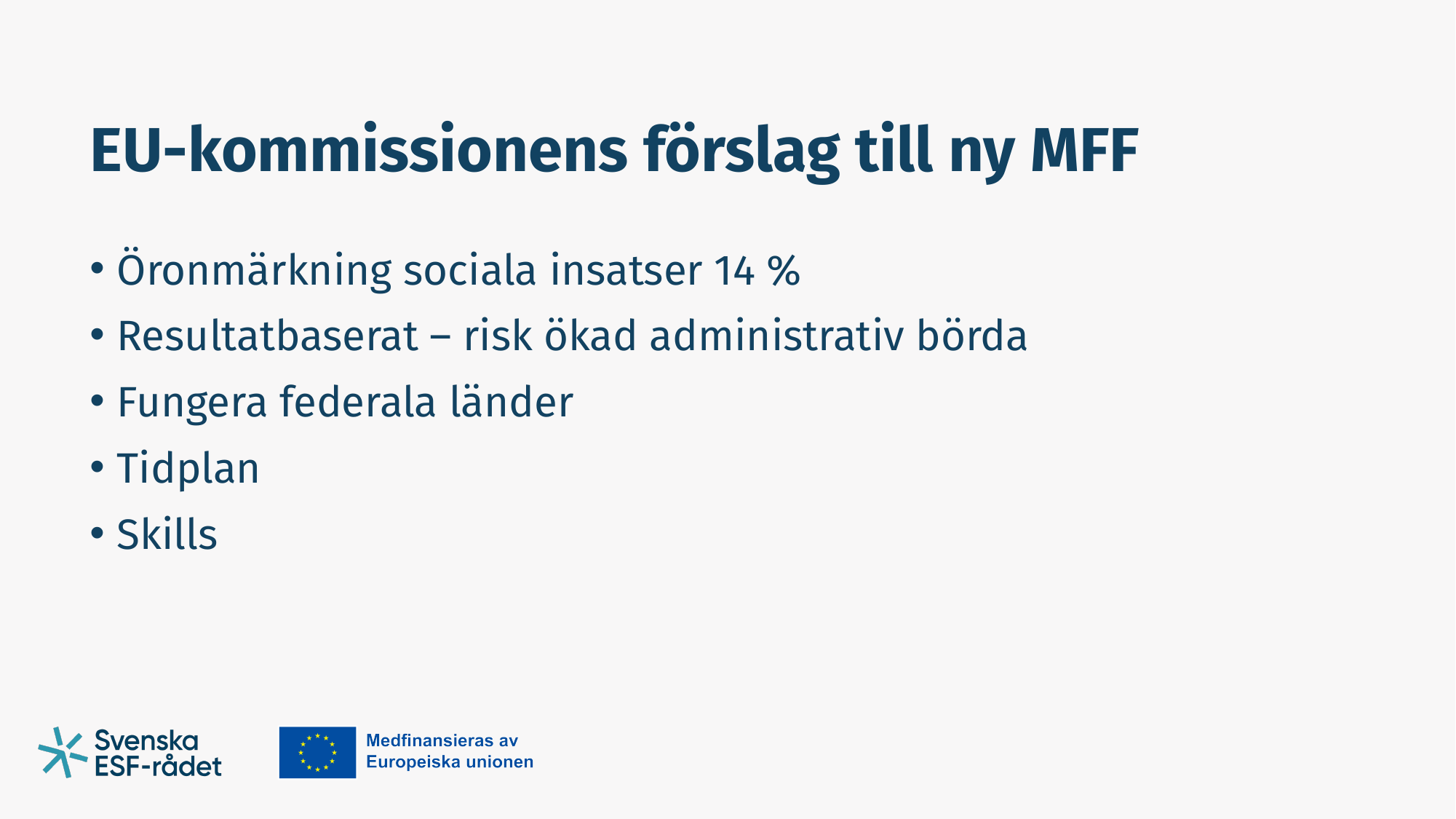

# EU-kommissionens förslag till ny MFF
Öronmärkning sociala insatser 14 %
Resultatbaserat – risk ökad administrativ börda
Fungera federala länder
Tidplan
Skills